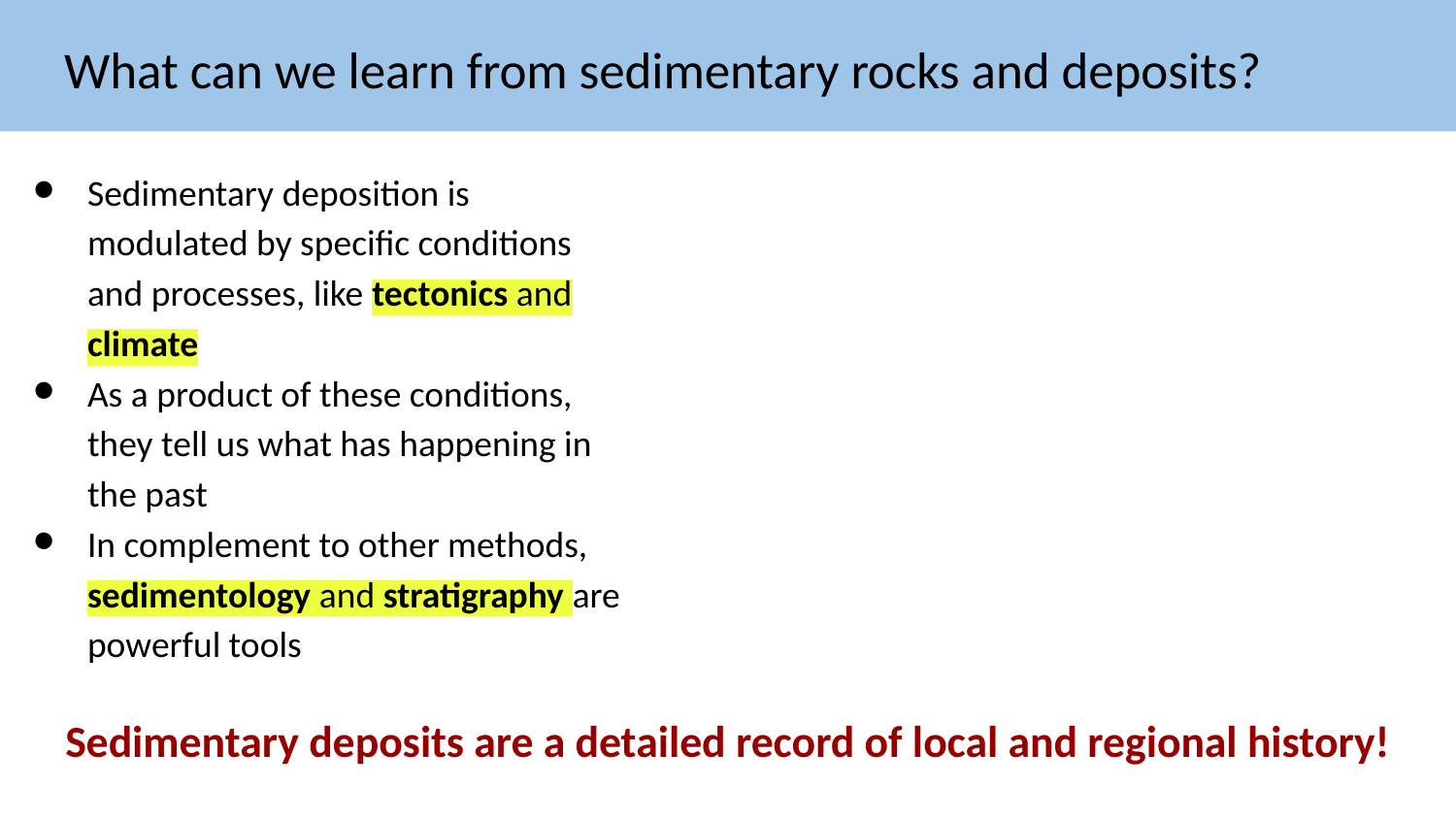

# What can we learn from sedimentary rocks and deposits?
Sedimentary deposition is modulated by specific conditions and processes, like tectonics and climate
As a product of these conditions, they tell us what has happening in the past
In complement to other methods, sedimentology and stratigraphy are powerful tools

Sedimentary deposits are a detailed record of local and regional history!